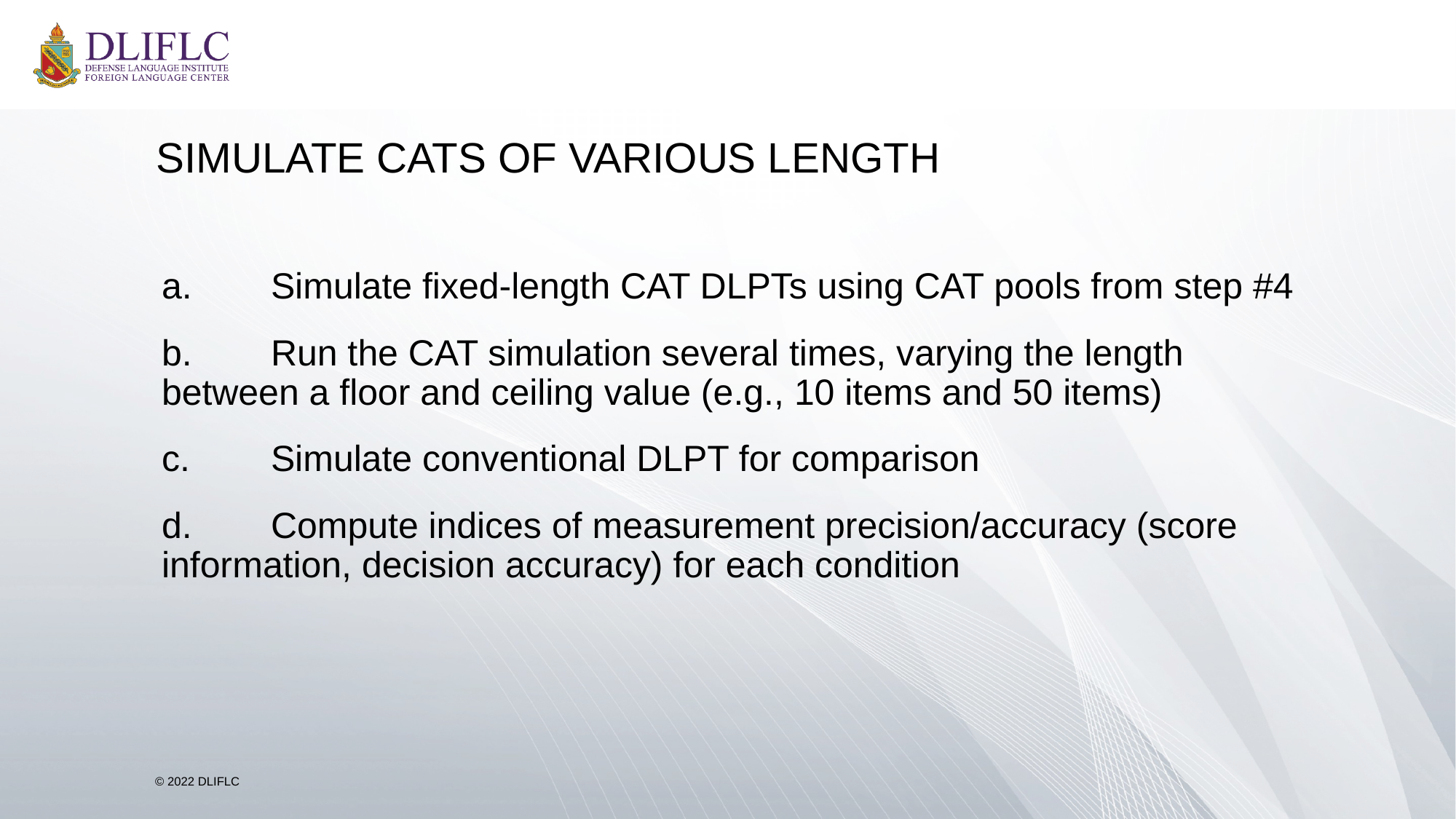

# Simulate CATs of Various Length
a.	Simulate fixed-length CAT DLPTs using CAT pools from step #4
b.	Run the CAT simulation several times, varying the length between a floor and ceiling value (e.g., 10 items and 50 items)
c.	Simulate conventional DLPT for comparison
d.	Compute indices of measurement precision/accuracy (score information, decision accuracy) for each condition

© 2022 DLIFLC